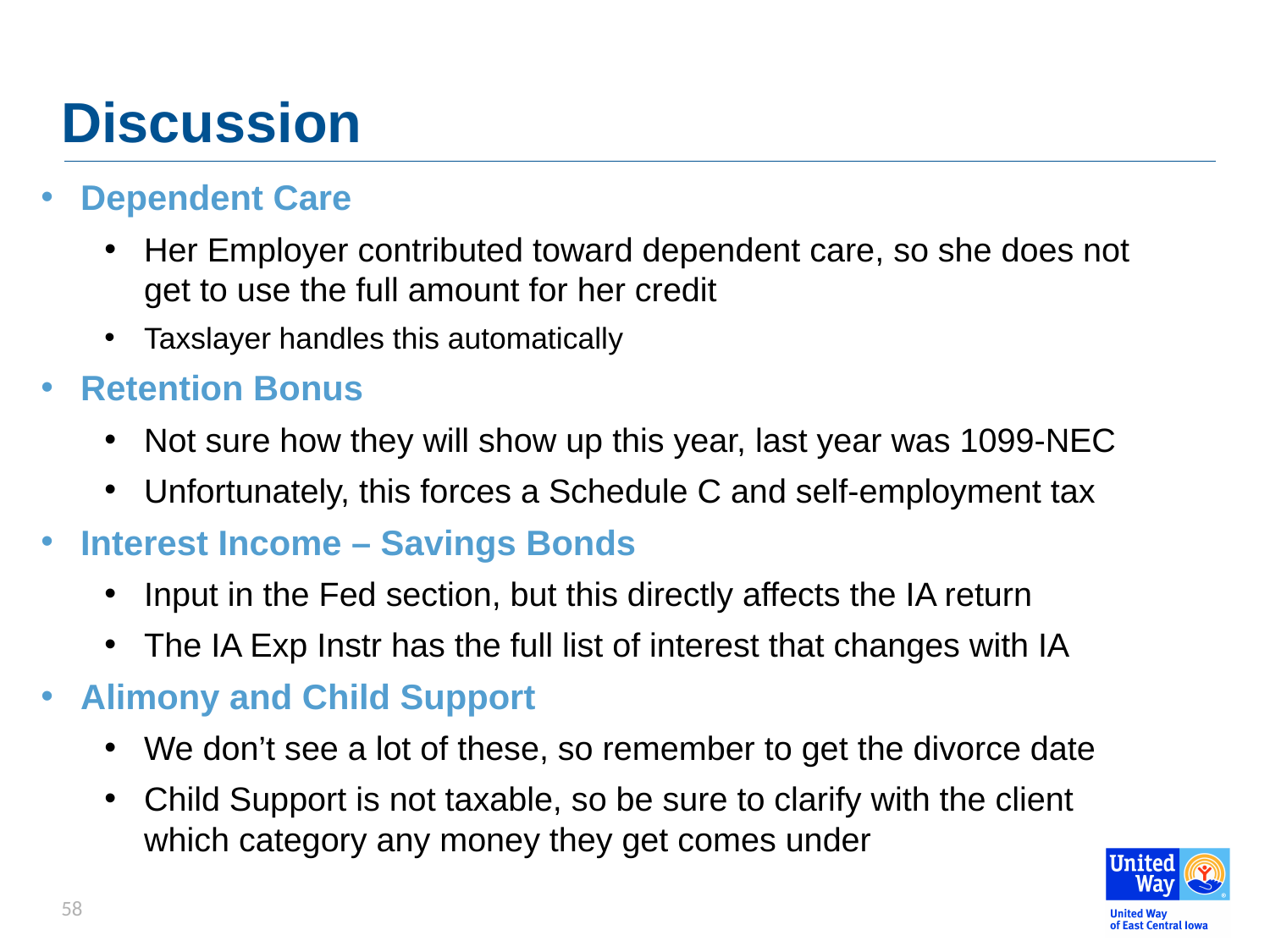

# Discussion
Dependent Care
Her Employer contributed toward dependent care, so she does not get to use the full amount for her credit
Taxslayer handles this automatically
Retention Bonus
Not sure how they will show up this year, last year was 1099-NEC
Unfortunately, this forces a Schedule C and self-employment tax
Interest Income – Savings Bonds
Input in the Fed section, but this directly affects the IA return
The IA Exp Instr has the full list of interest that changes with IA
Alimony and Child Support
We don’t see a lot of these, so remember to get the divorce date
Child Support is not taxable, so be sure to clarify with the client which category any money they get comes under

58